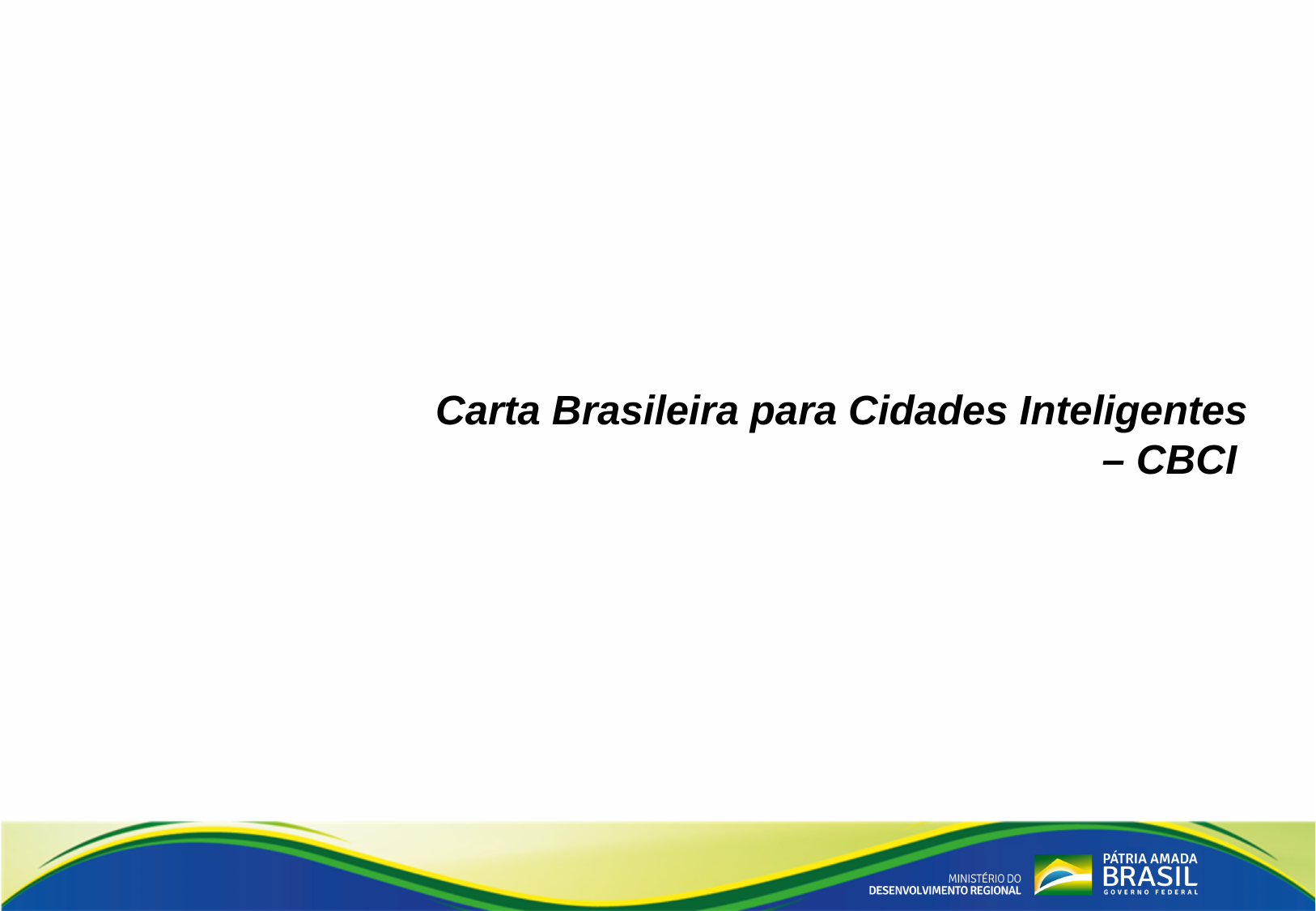

Carta Brasileira para Cidades Inteligentes – CBCI